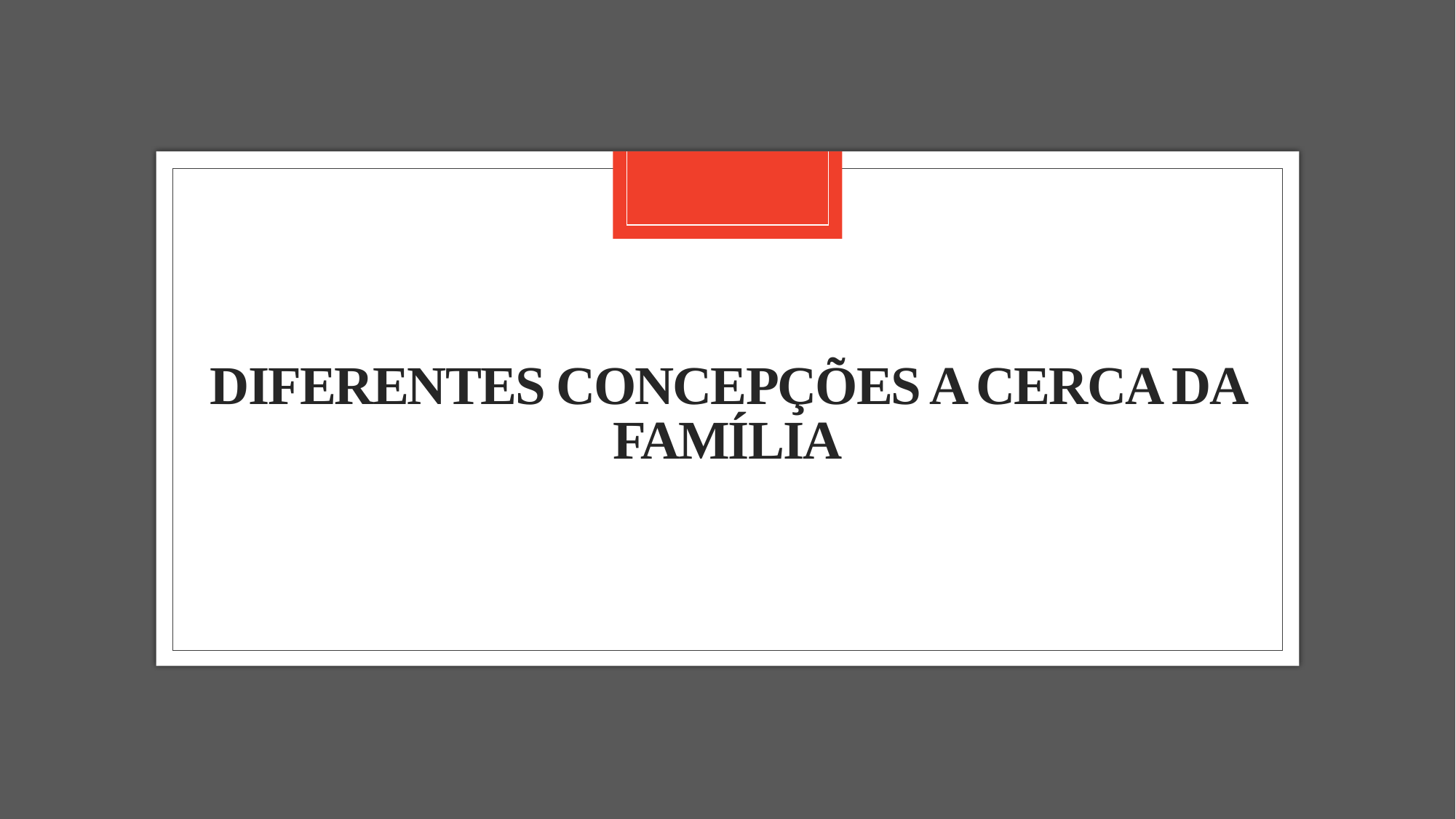

# Diferentes concepções a cerca da família